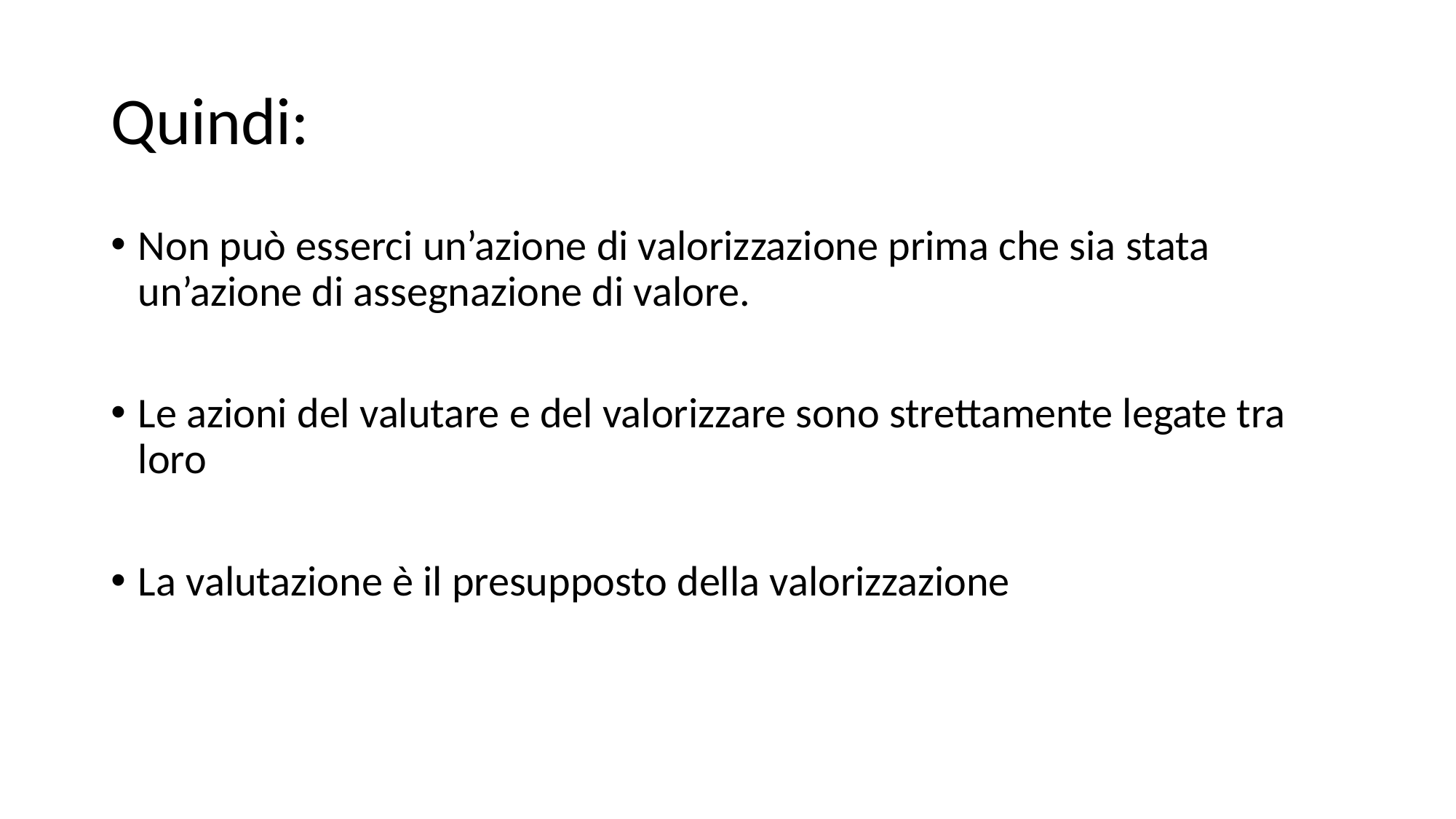

# Quindi:
Non può esserci un’azione di valorizzazione prima che sia stata un’azione di assegnazione di valore.

Le azioni del valutare e del valorizzare sono strettamente legate tra loro

La valutazione è il presupposto della valorizzazione